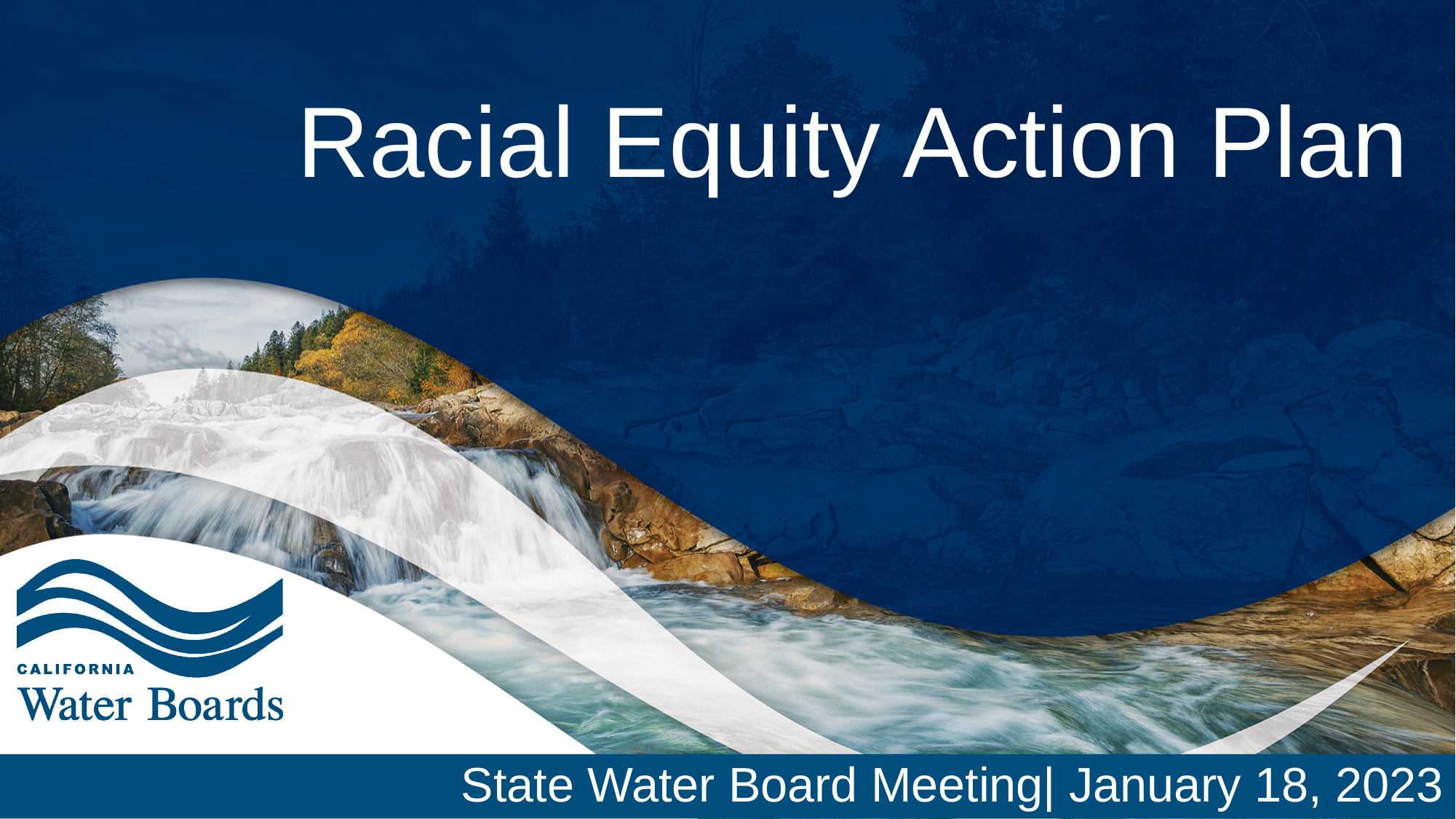

# Racial Equity Action Plan
State Water Board Meeting| January 18, 2023